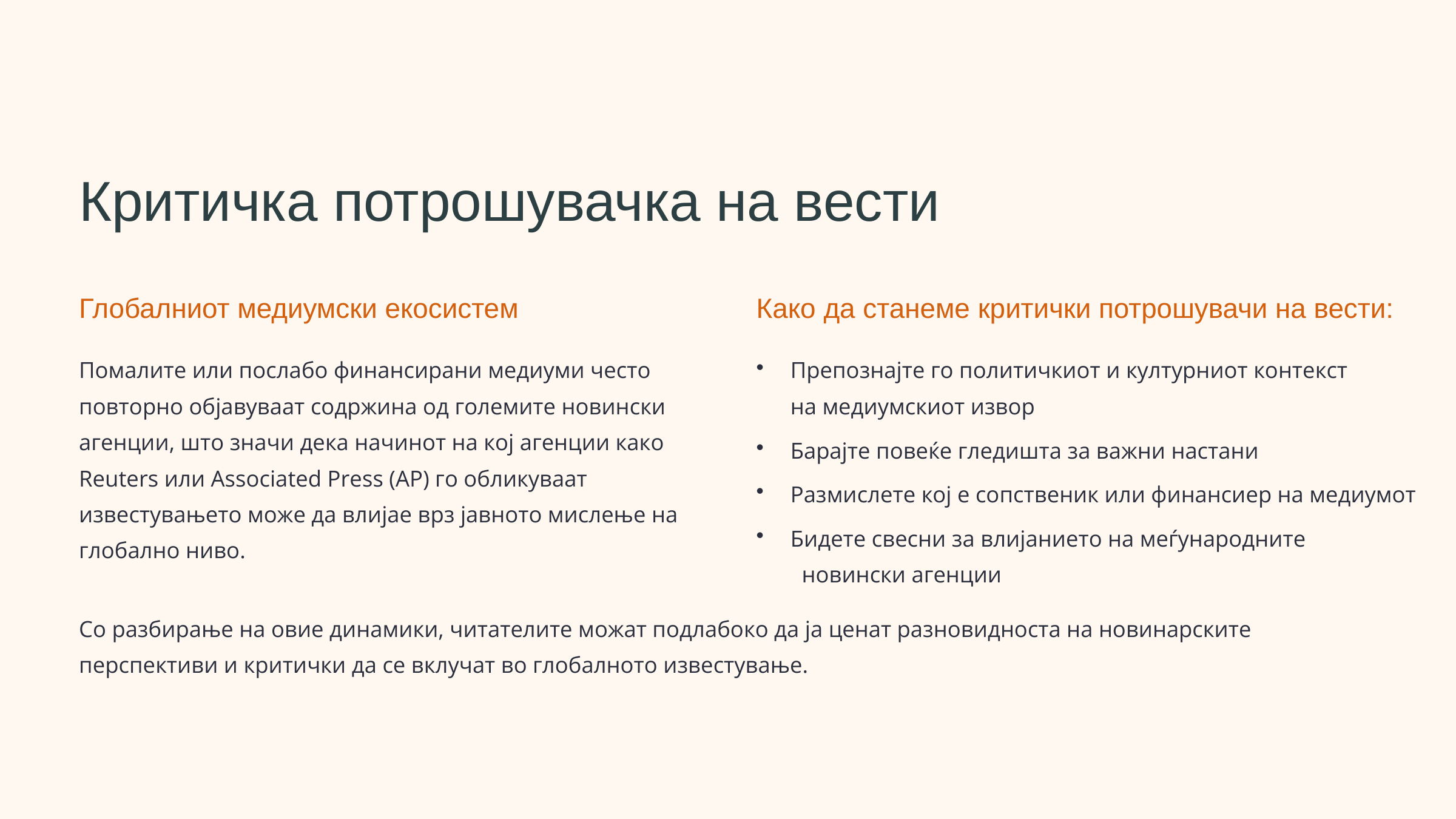

Критичка потрошувачка на вести
Глобалниот медиумски екосистем
Како да станеме критички потрошувачи на вести:
Помалите или послабо финансирани медиуми често повторно објавуваат содржина од големите новински агенции, што значи дека начинот на кој агенции како Reuters или Associated Press (AP) го обликуваат известувањето може да влијае врз јавното мислење на глобално ниво.
Препознајте го политичкиот и културниот контекст на медиумскиот извор
Барајте повеќе гледишта за важни настани
Размислете кој е сопственик или финансиер на медиумот
Бидете свесни за влијанието на меѓународните
новински агенции
Со разбирање на овие динамики, читателите можат подлабоко да ја ценат разновидноста на новинарските перспективи и критички да се вклучат во глобалното известување.